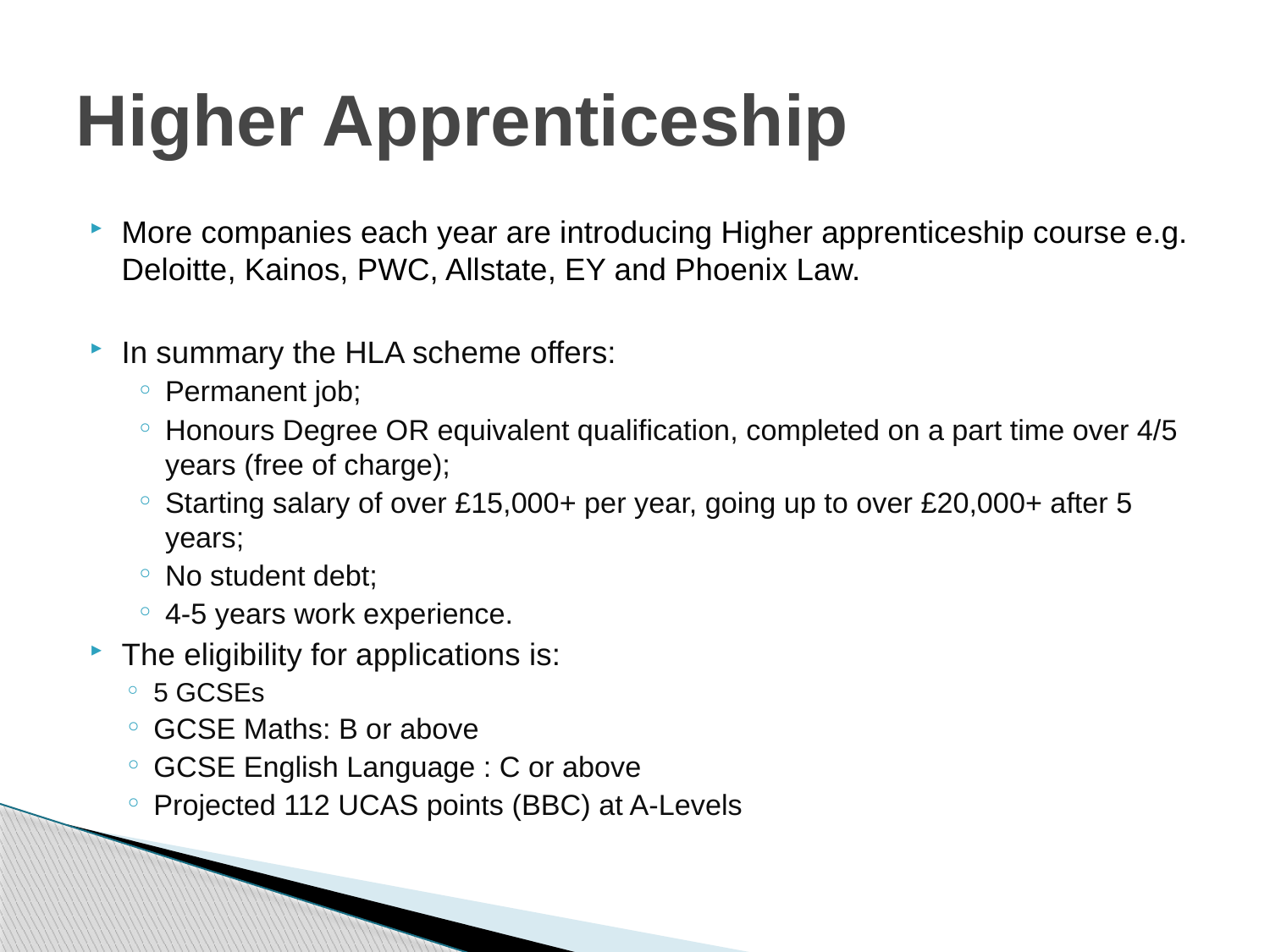

# Higher Apprenticeship
More companies each year are introducing Higher apprenticeship course e.g. Deloitte, Kainos, PWC, Allstate, EY and Phoenix Law.

In summary the HLA scheme offers:
Permanent job;
Honours Degree OR equivalent qualification, completed on a part time over 4/5 years (free of charge);
Starting salary of over £15,000+ per year, going up to over £20,000+ after 5 years;
No student debt;
4-5 years work experience.
The eligibility for applications is:
5 GCSEs
GCSE Maths: B or above
GCSE English Language : C or above
Projected 112 UCAS points (BBC) at A-Levels